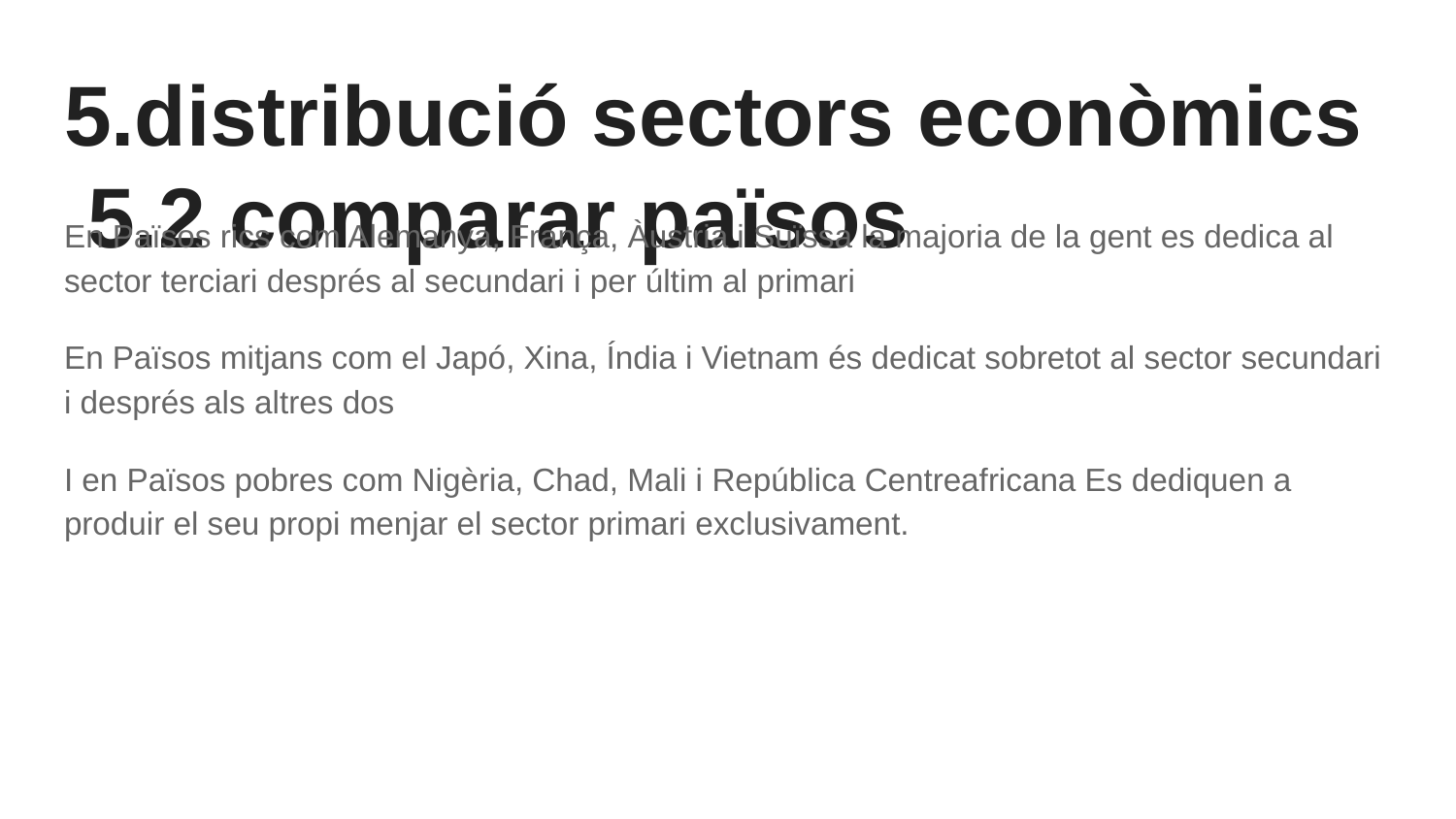

# 5.distribució sectors econòmics   5.2 comparar països

En Països rics com Alemanya, França, Àustria i Suïssa la majoria de la gent es dedica al sector terciari després al secundari i per últim al primari
En Països mitjans com el Japó, Xina, Índia i Vietnam és dedicat sobretot al sector secundari i després als altres dos
I en Països pobres com Nigèria, Chad, Mali i República Centreafricana Es dediquen a produir el seu propi menjar el sector primari exclusivament.